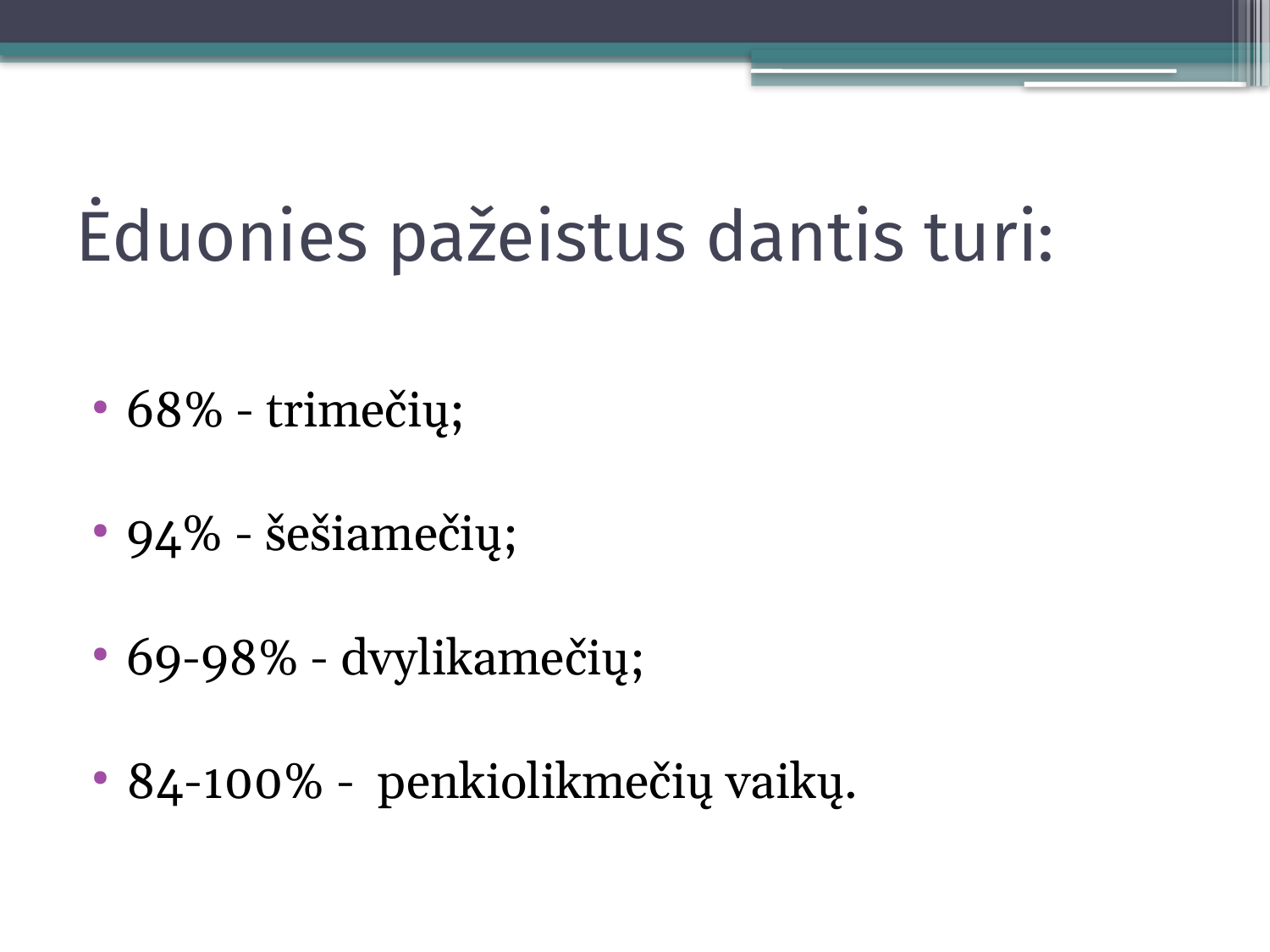

# Ėduonies pažeistus dantis turi:
68% - trimečių;
94% - šešiamečių;
69-98% - dvylikamečių;
84-100% -  penkiolikmečių vaikų.